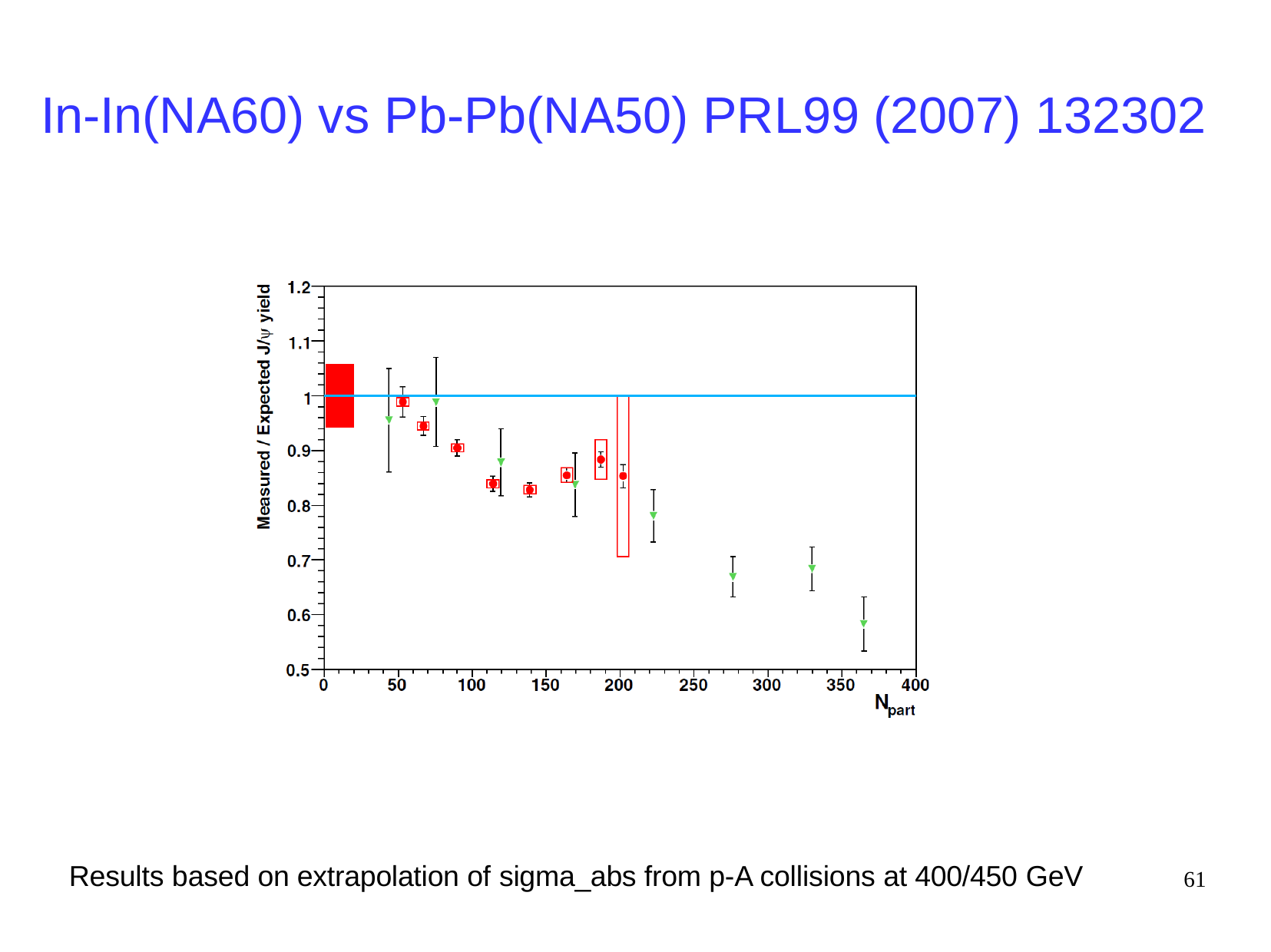

# In-In(NA60) vs Pb-Pb(NA50) PRL99 (2007) 132302

Results based on extrapolation of sigma_abs from p-A collisions at 400/450 GeV
61